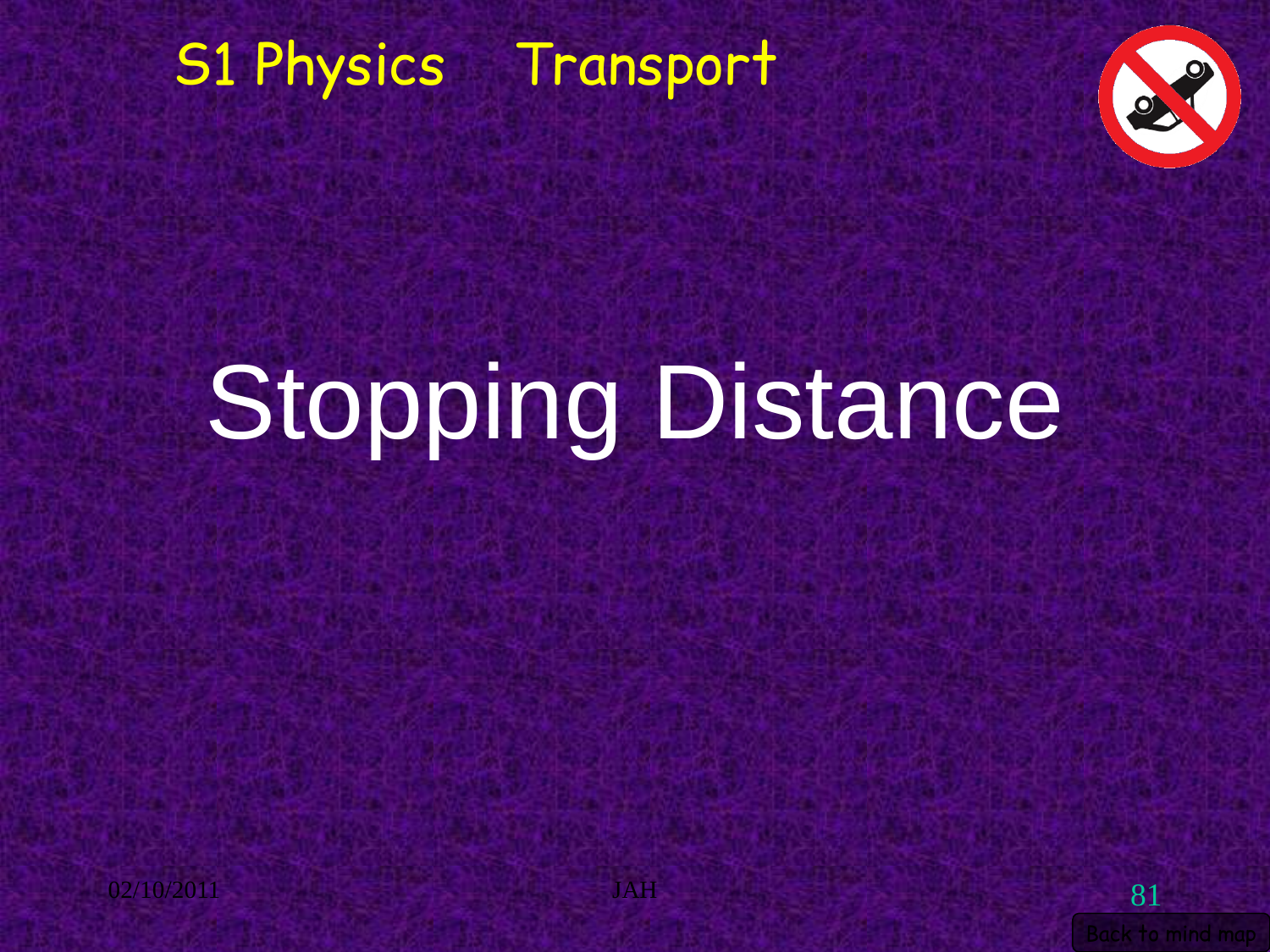

S1 Physics    Transport
# Stopping Distance
02/10/2011
JAH
81
Back to mind map